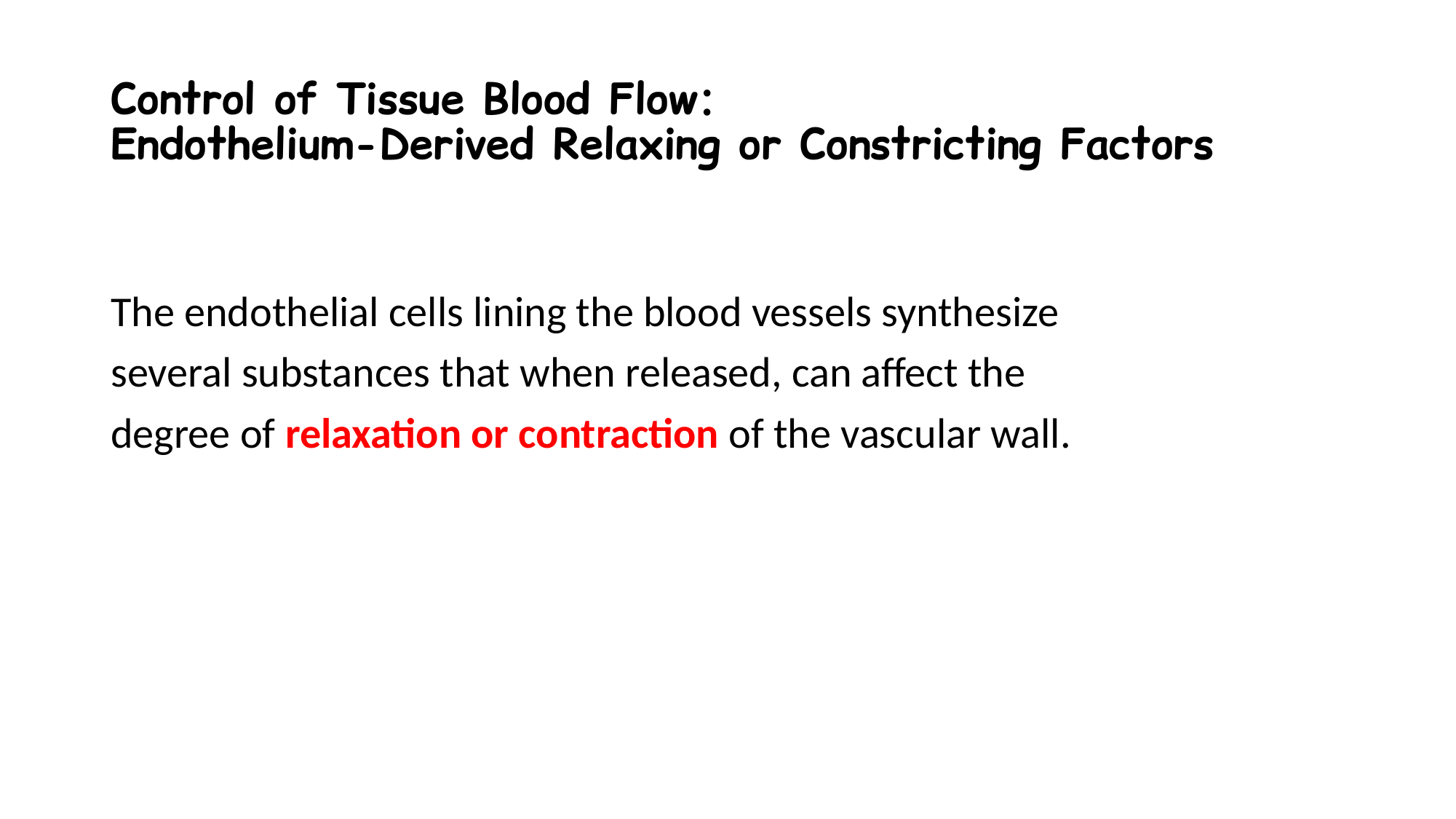

# Control of Tissue Blood Flow: Endothelium-Derived Relaxing or Constricting Factors

The endothelial cells lining the blood vessels synthesize
several substances that when released, can affect the
degree of relaxation or contraction of the vascular wall.